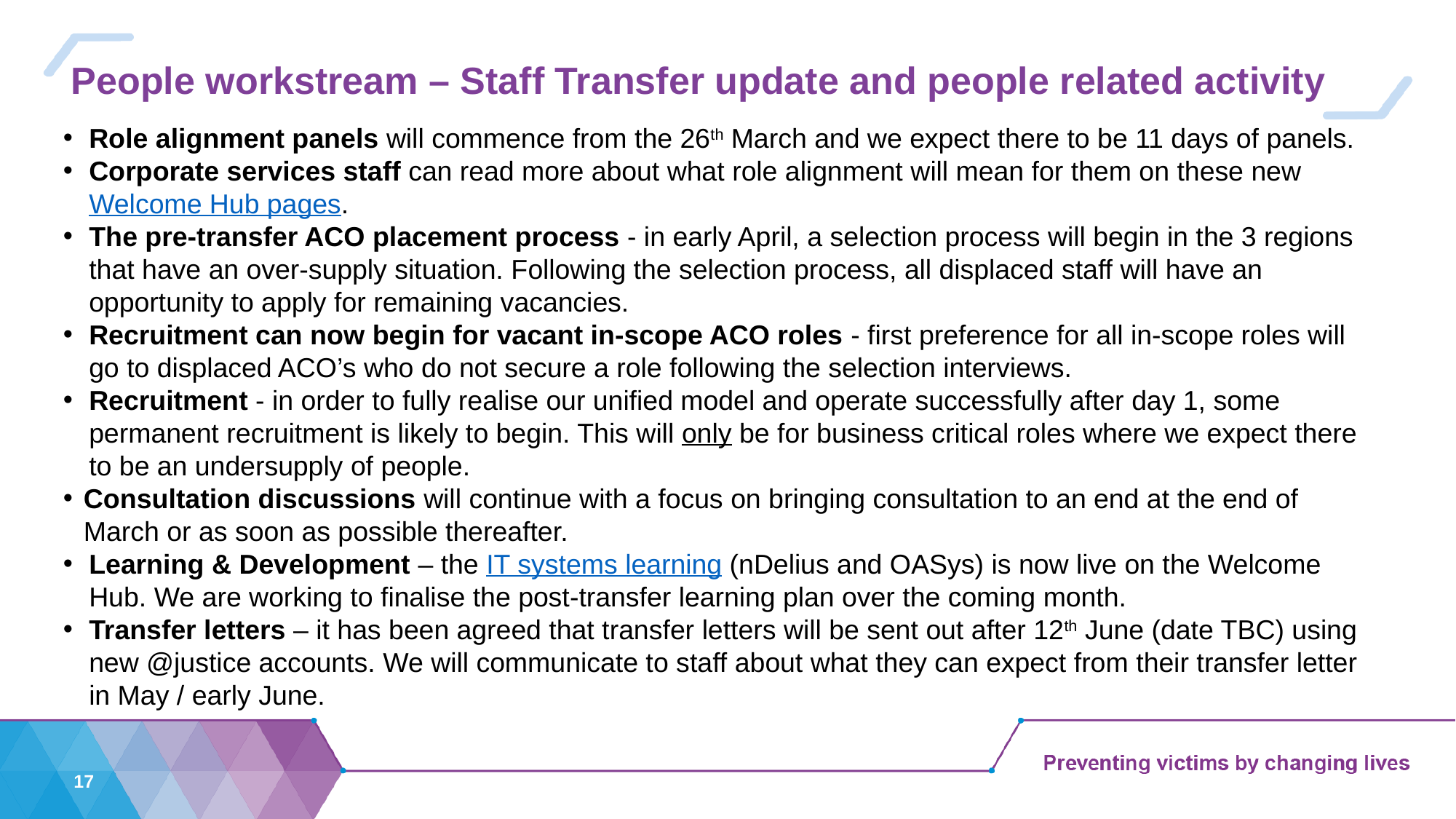

# People workstream – Staff Transfer update and people related activity
Role alignment panels will commence from the 26th March and we expect there to be 11 days of panels.
Corporate services staff can read more about what role alignment will mean for them on these new Welcome Hub pages.
The pre-transfer ACO placement process - in early April, a selection process will begin in the 3 regions that have an over-supply situation. Following the selection process, all displaced staff will have an opportunity to apply for remaining vacancies.
Recruitment can now begin for vacant in-scope ACO roles - first preference for all in-scope roles will go to displaced ACO’s who do not secure a role following the selection interviews.
Recruitment - in order to fully realise our unified model and operate successfully after day 1, some permanent recruitment is likely to begin. This will only be for business critical roles where we expect there to be an undersupply of people.
Consultation discussions will continue with a focus on bringing consultation to an end at the end of March or as soon as possible thereafter.
Learning & Development – the IT systems learning (nDelius and OASys) is now live on the Welcome Hub. We are working to finalise the post-transfer learning plan over the coming month.
Transfer letters – it has been agreed that transfer letters will be sent out after 12th June (date TBC) using new @justice accounts. We will communicate to staff about what they can expect from their transfer letter in May / early June.

17